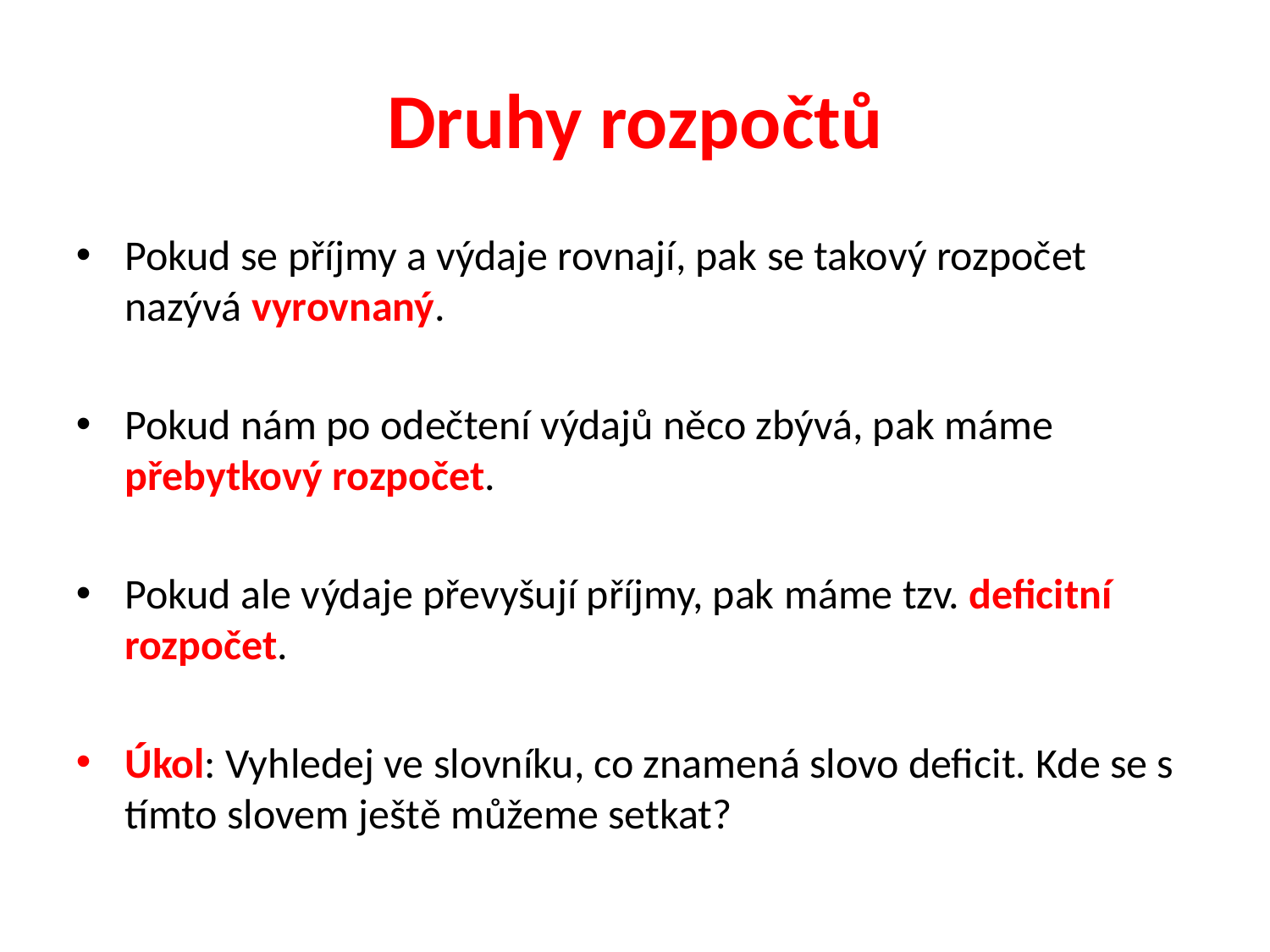

Druhy rozpočtů
Pokud se příjmy a výdaje rovnají, pak se takový rozpočet nazývá vyrovnaný.

Pokud nám po odečtení výdajů něco zbývá, pak máme přebytkový rozpočet.

Pokud ale výdaje převyšují příjmy, pak máme tzv. deficitní rozpočet.

Úkol: Vyhledej ve slovníku, co znamená slovo deficit. Kde se s tímto slovem ještě můžeme setkat?